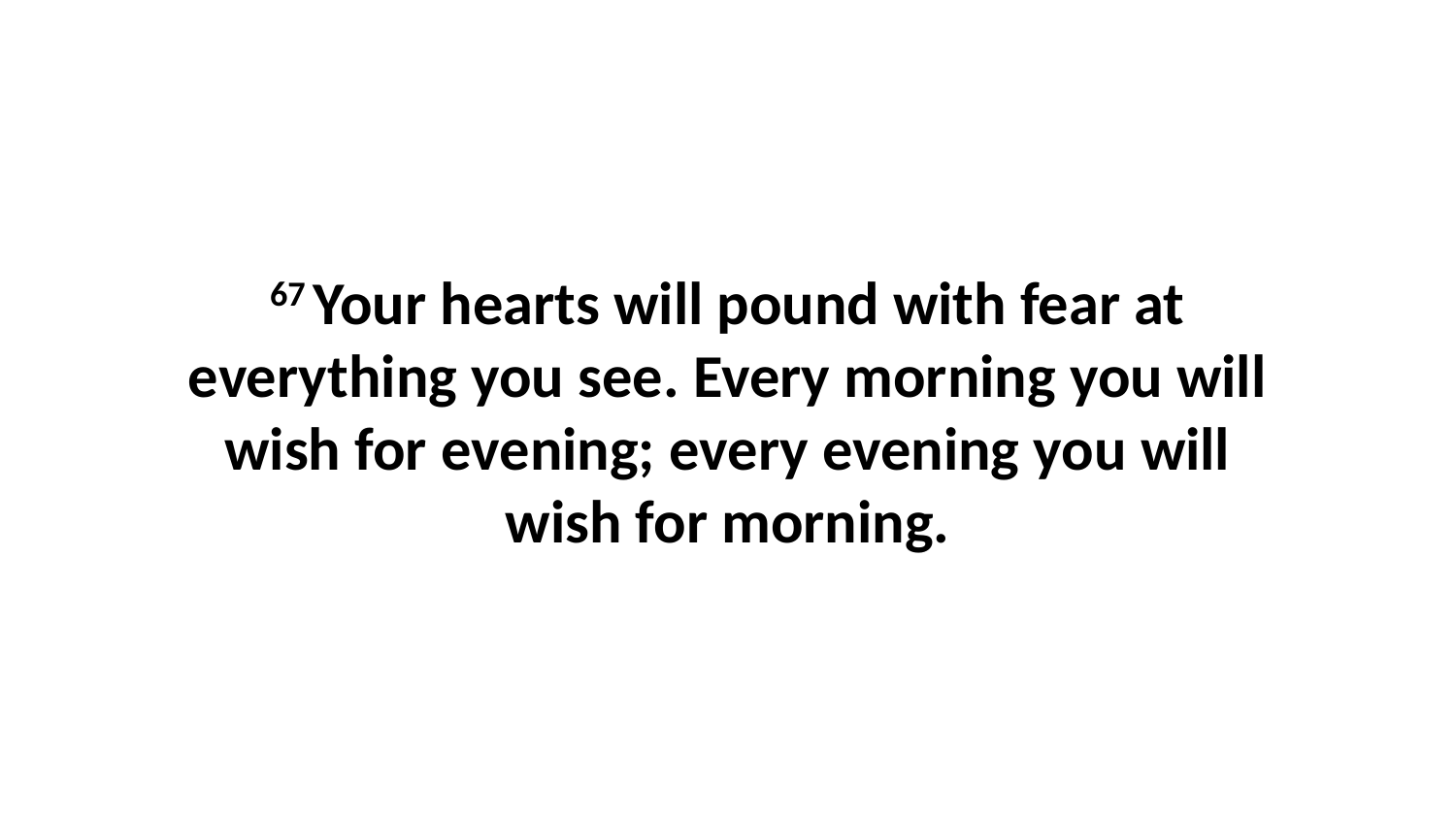

67 Your hearts will pound with fear at everything you see. Every morning you will wish for evening; every evening you will wish for morning.